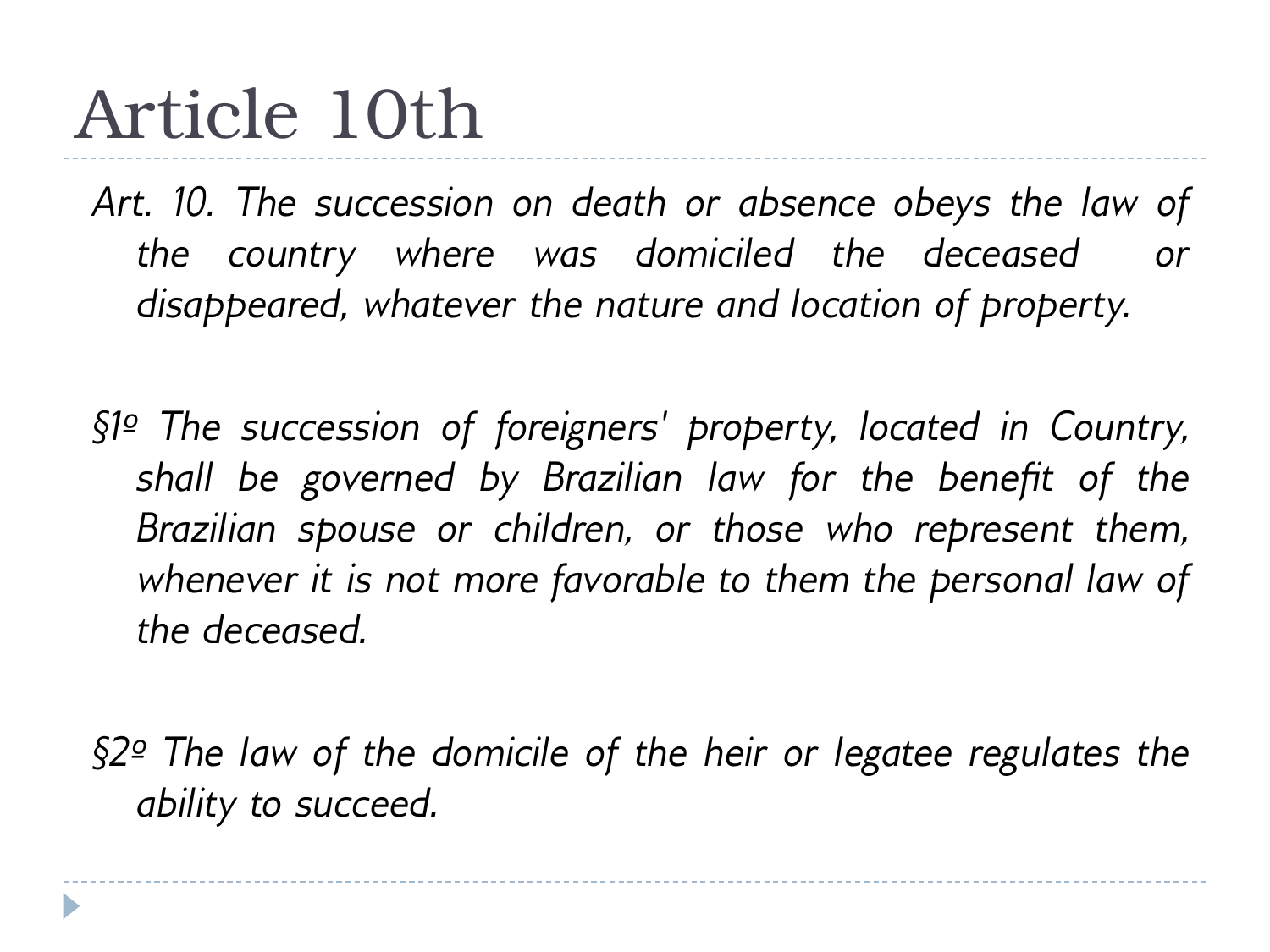

# Article 10th
Art. 10. The succession on death or absence obeys the law of the country where was domiciled the deceased  or disappeared, whatever the nature and location of property.

§1º The succession of foreigners' property, located in Country, shall be governed by Brazilian law for the benefit of the Brazilian spouse or children, or those who represent them, whenever it is not more favorable to them the personal law of the deceased.

§2º The law of the domicile of the heir or legatee regulates the ability to succeed.